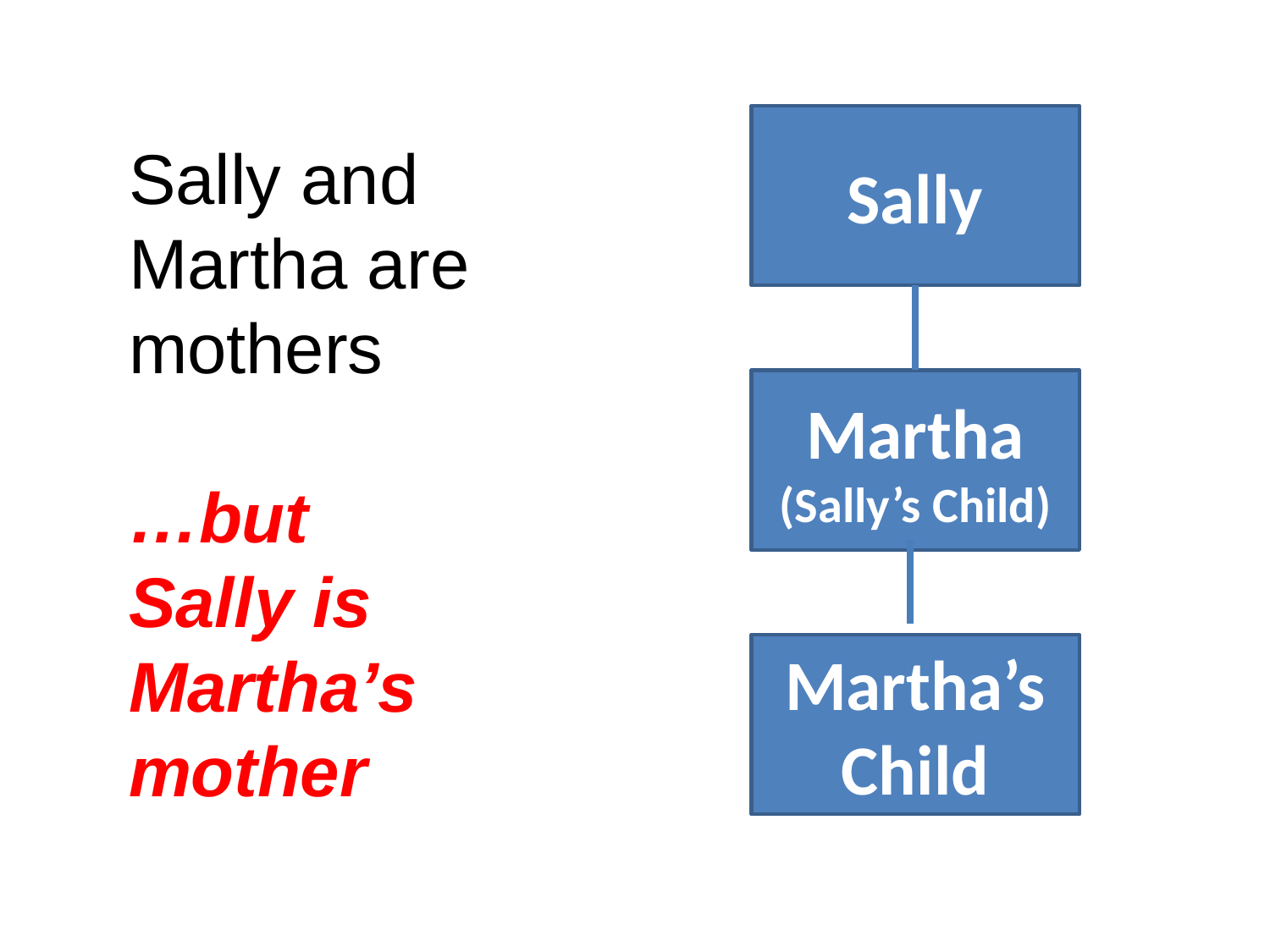

Sally
Sally and Martha are mothers

…but Sally is Martha’s mother
Martha (Sally’s Child)
Martha’s Child